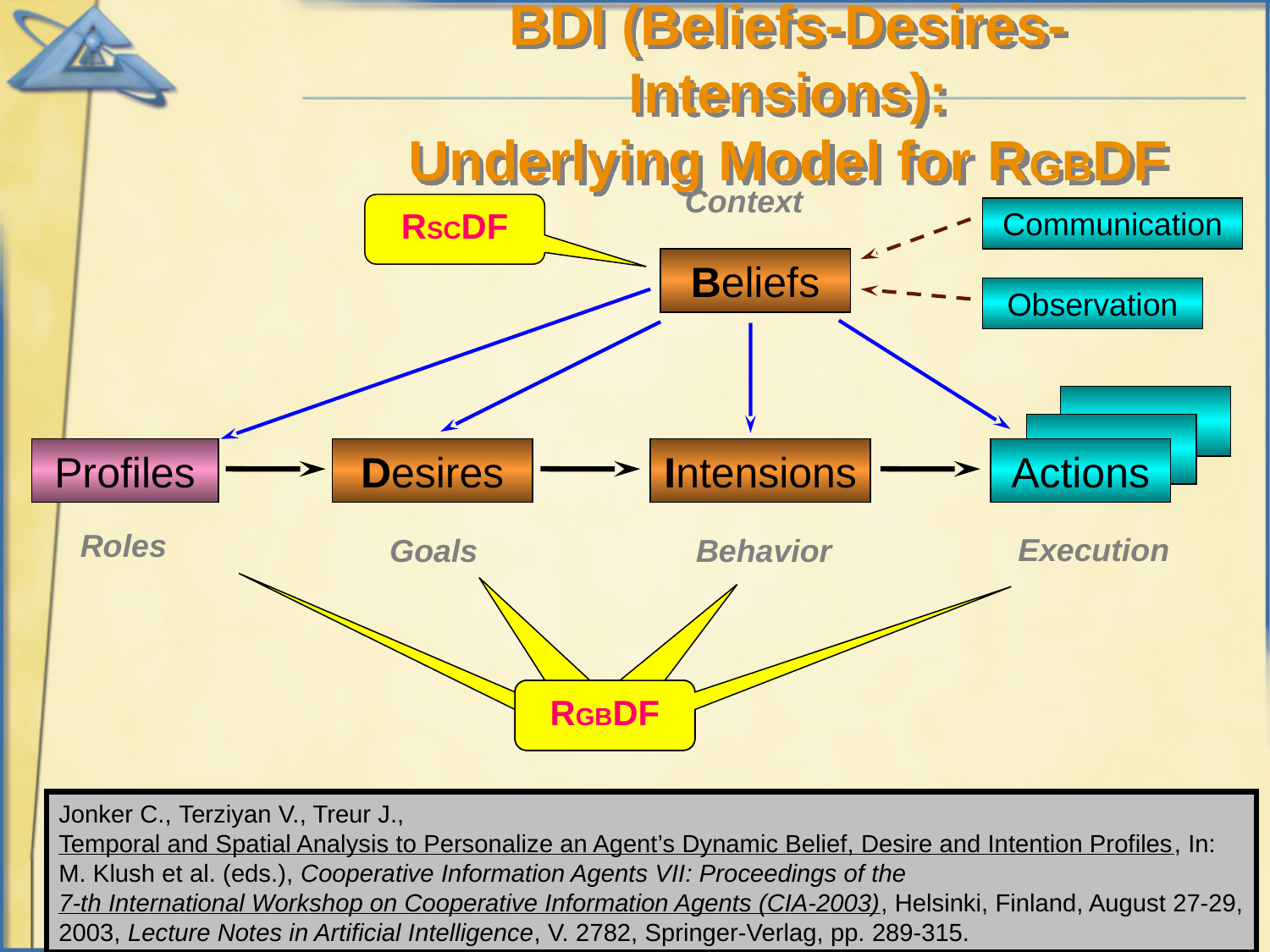

BDI (Beliefs-Desires-Intensions):
Underlying Model for RGBDF
Context
RSCDF
Communication

Beliefs
Observation

Profiles
Desires
Intensions
Actions

Roles
Execution
Goals
Behavior
RSCDF
RSCDF
RSCDF
RGBDF
Jonker C., Terziyan V., Treur J., Temporal and Spatial Analysis to Personalize an Agent’s Dynamic Belief, Desire and Intention Profiles, In: M. Klush et al. (eds.), Cooperative Information Agents VII: Proceedings of the 7-th International Workshop on Cooperative Information Agents (CIA-2003), Helsinki, Finland, August 27-29, 2003, Lecture Notes in Artificial Intelligence, V. 2782, Springer-Verlag, pp. 289-315.